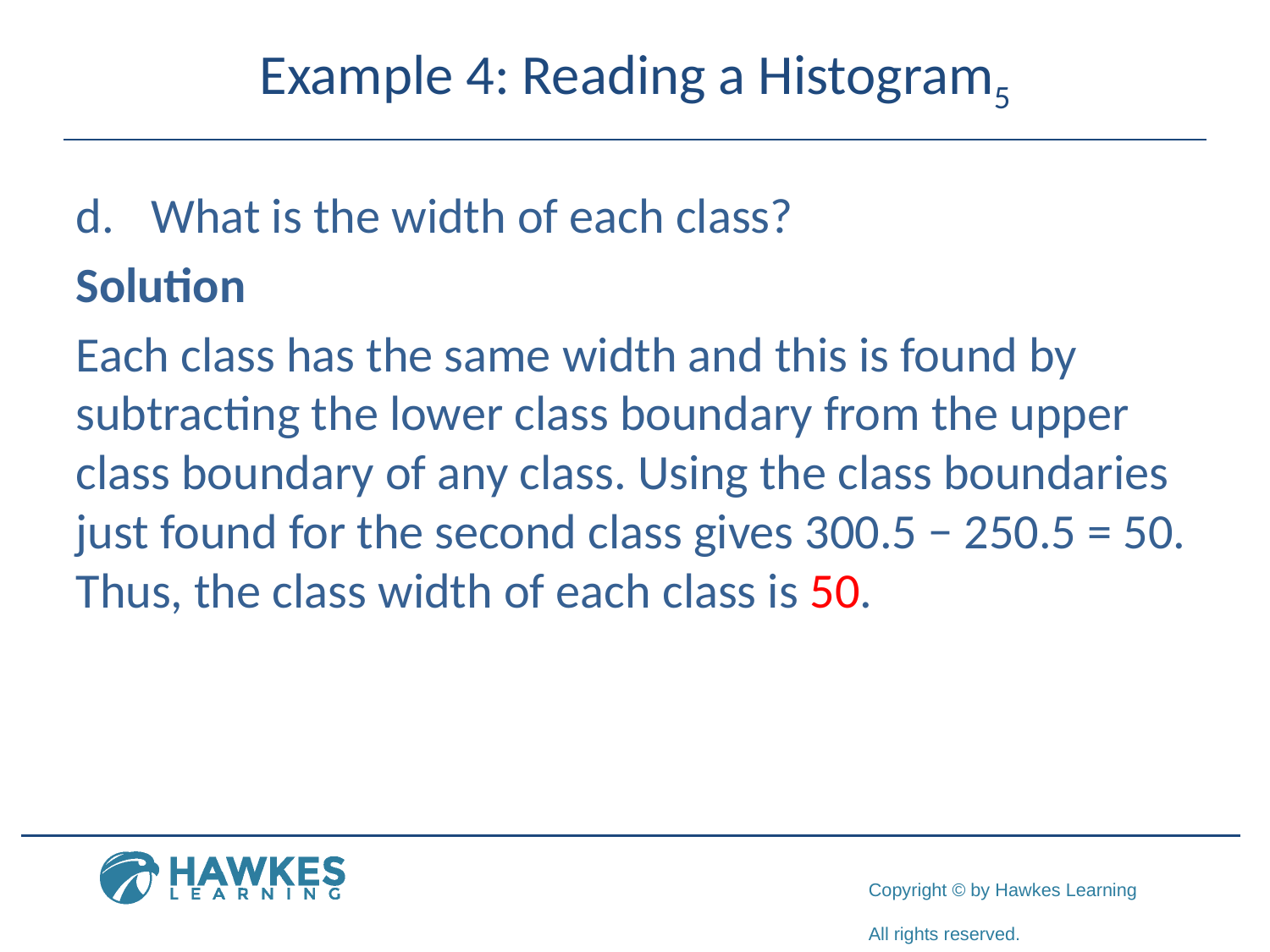

# Example 4: Reading a Histogram5
d.	What is the width of each class?
Solution
Each class has the same width and this is found by subtracting the lower class boundary from the upper class boundary of any class. Using the class boundaries just found for the second class gives 300.5 − 250.5 = 50. Thus, the class width of each class is 50.